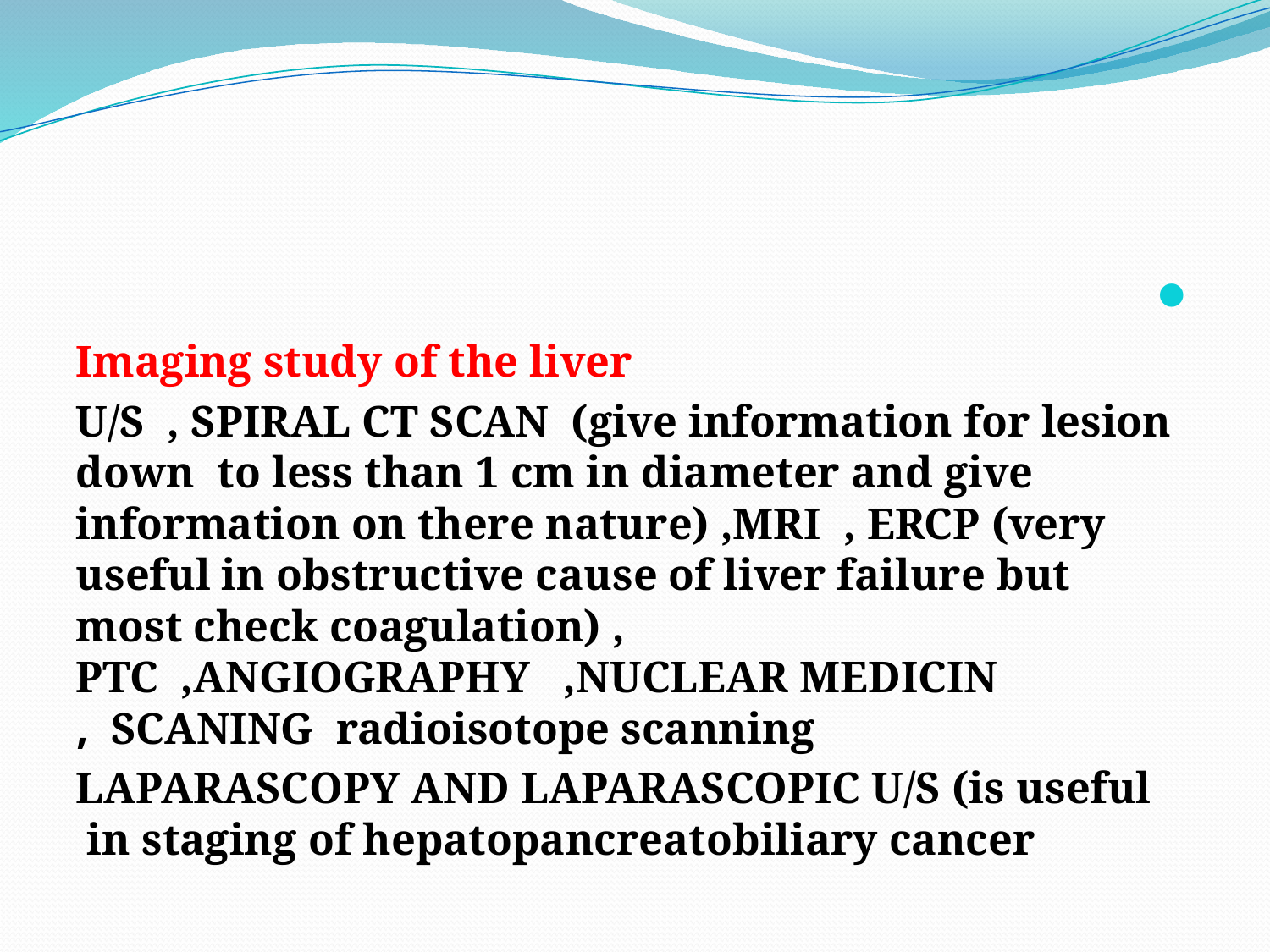

#

Imaging study of the liver
U/S  , SPIRAL CT SCAN  (give information for lesion down  to less than 1 cm in diameter and give information on there nature) ,MRI  , ERCP (very useful in obstructive cause of liver failure but most check coagulation) , PTC  ,ANGIOGRAPHY   ,NUCLEAR MEDICIN SCANING  radioisotope scanning  ,
LAPARASCOPY AND LAPARASCOPIC U/S (is useful in staging of hepatopancreatobiliary cancer